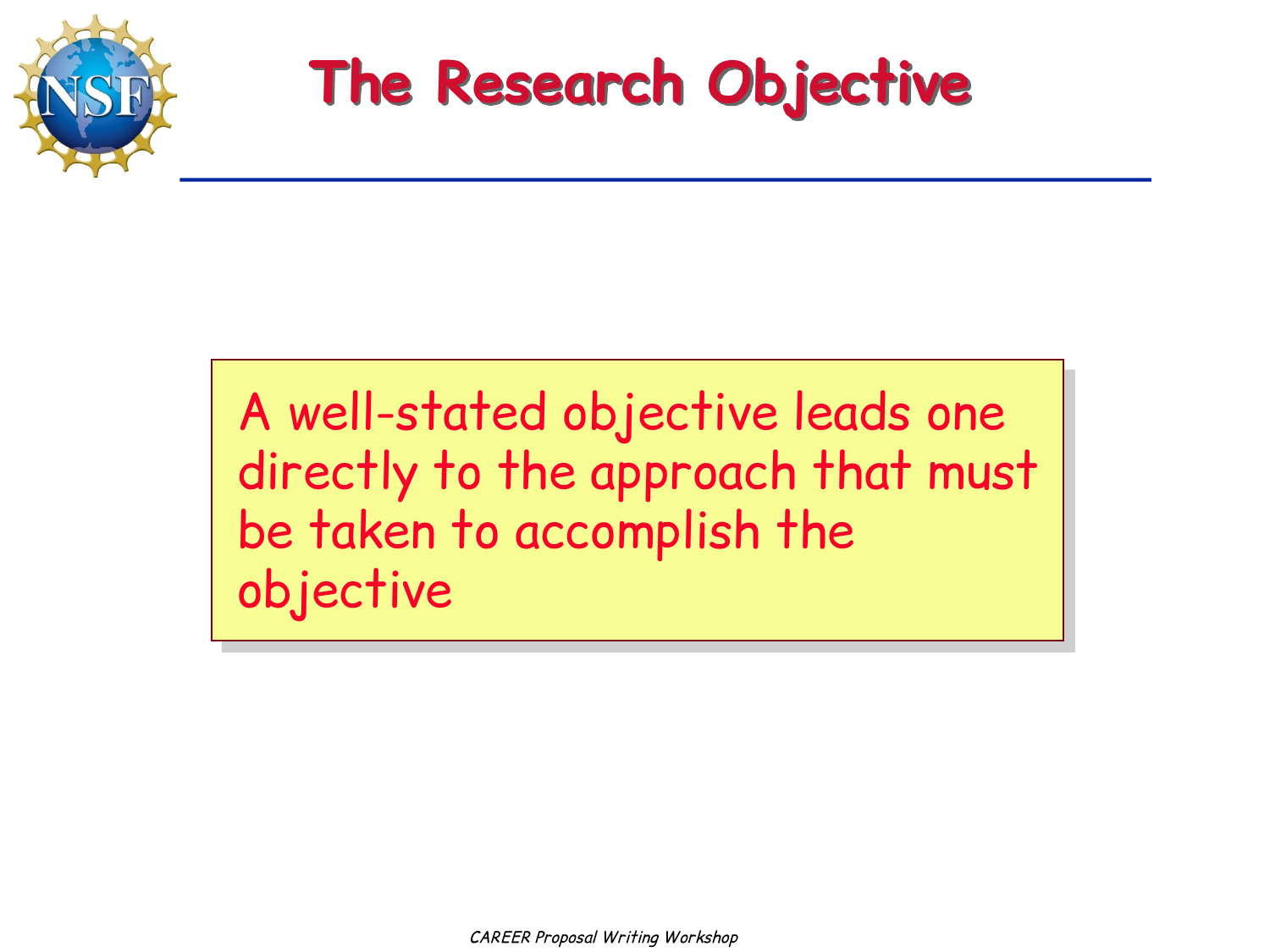

# The Research Objective

A well-stated objective leads one directly to the approach that must be taken to accomplish the objective